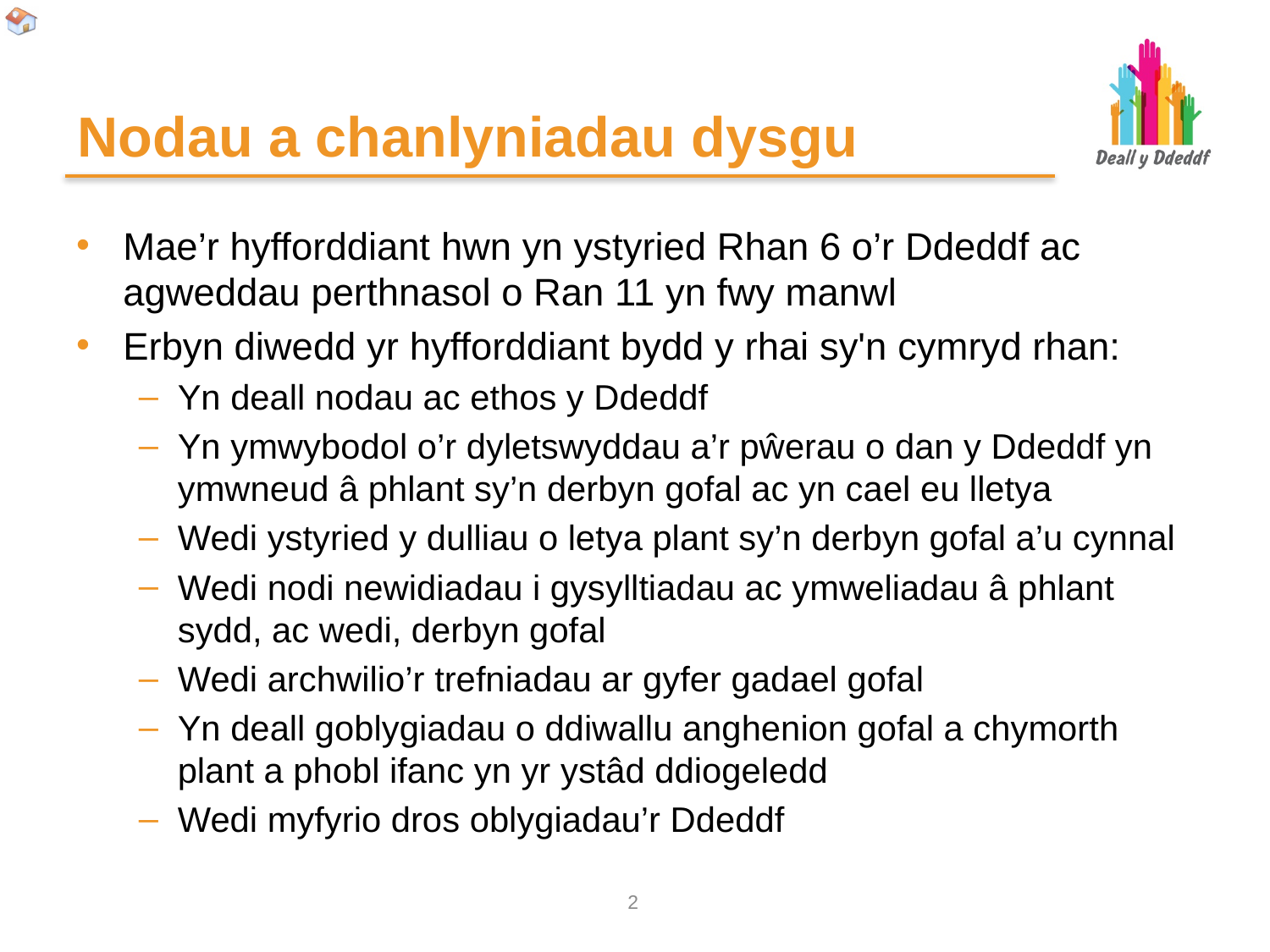

# Nodau a chanlyniadau dysgu
Mae’r hyfforddiant hwn yn ystyried Rhan 6 o’r Ddeddf ac agweddau perthnasol o Ran 11 yn fwy manwl
Erbyn diwedd yr hyfforddiant bydd y rhai sy'n cymryd rhan:
Yn deall nodau ac ethos y Ddeddf
Yn ymwybodol o’r dyletswyddau a’r pŵerau o dan y Ddeddf yn ymwneud â phlant sy’n derbyn gofal ac yn cael eu lletya
Wedi ystyried y dulliau o letya plant sy’n derbyn gofal a’u cynnal
Wedi nodi newidiadau i gysylltiadau ac ymweliadau â phlant sydd, ac wedi, derbyn gofal
Wedi archwilio’r trefniadau ar gyfer gadael gofal
Yn deall goblygiadau o ddiwallu anghenion gofal a chymorth plant a phobl ifanc yn yr ystâd ddiogeledd
Wedi myfyrio dros oblygiadau’r Ddeddf
2